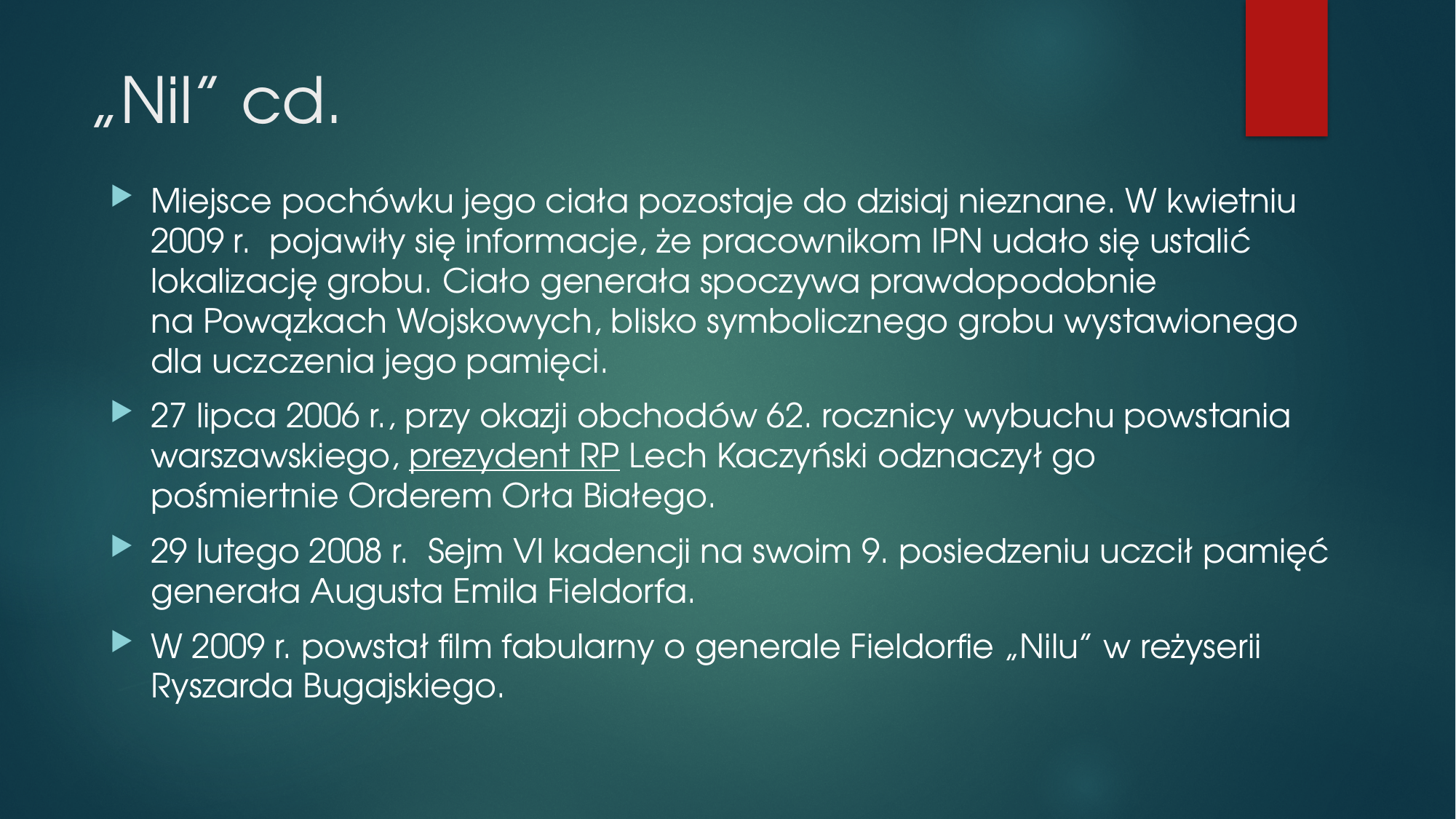

# „Nil” cd.
Miejsce pochówku jego ciała pozostaje do dzisiaj nieznane. W kwietniu 2009 r.  pojawiły się informacje, że pracownikom IPN udało się ustalić lokalizację grobu. Ciało generała spoczywa prawdopodobnie na Powązkach Wojskowych, blisko symbolicznego grobu wystawionego dla uczczenia jego pamięci.
27 lipca 2006 r., przy okazji obchodów 62. rocznicy wybuchu powstania warszawskiego, prezydent RP Lech Kaczyński odznaczył go pośmiertnie Orderem Orła Białego.
29 lutego 2008 r.  Sejm VI kadencji na swoim 9. posiedzeniu uczcił pamięć generała Augusta Emila Fieldorfa.
W 2009 r. powstał film fabularny o generale Fieldorfie „Nilu” w reżyserii Ryszarda Bugajskiego.